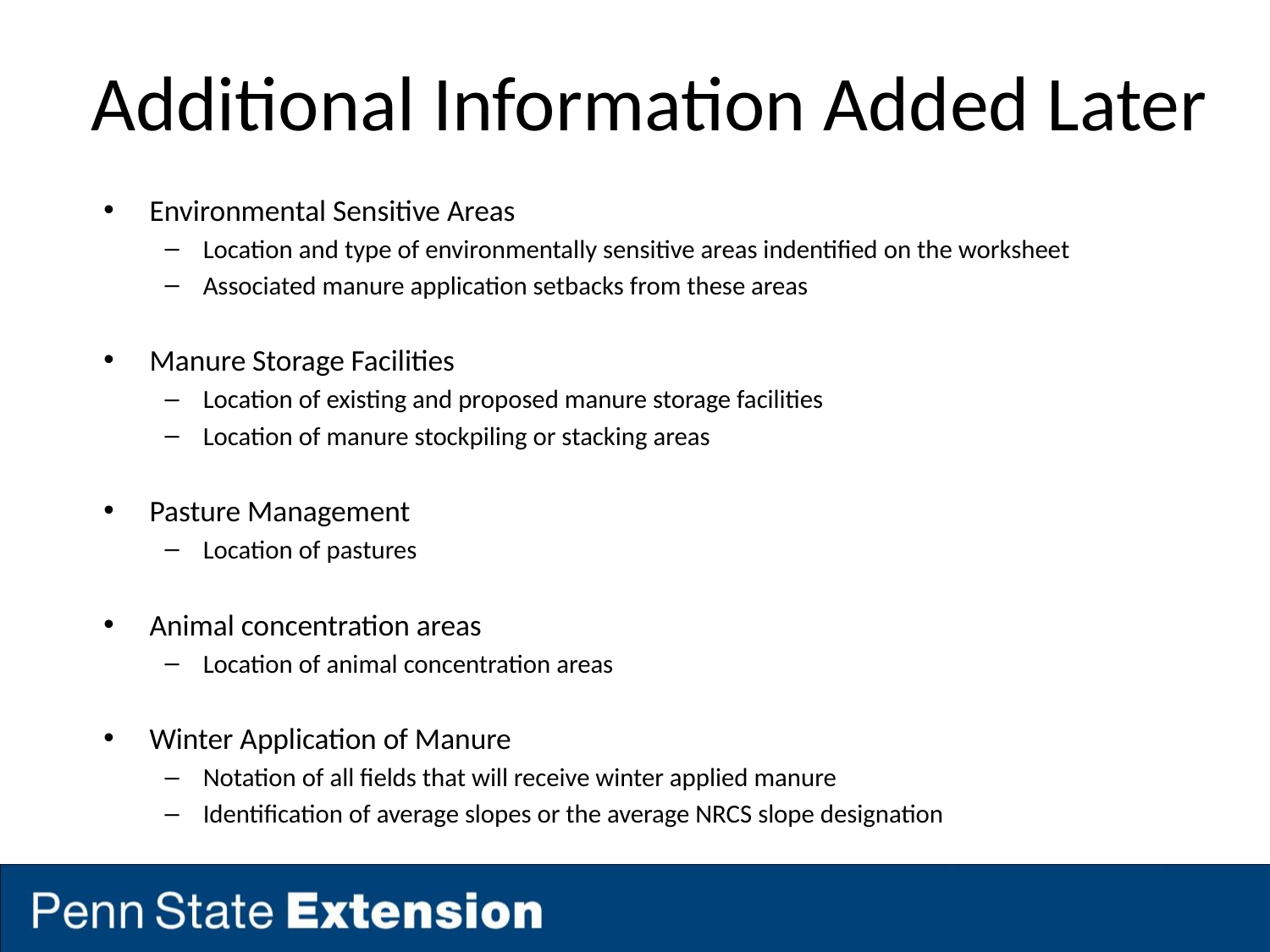

# Additional Information Added Later
Environmental Sensitive Areas
Location and type of environmentally sensitive areas indentified on the worksheet
Associated manure application setbacks from these areas

Manure Storage Facilities
Location of existing and proposed manure storage facilities
Location of manure stockpiling or stacking areas

Pasture Management
Location of pastures

Animal concentration areas
Location of animal concentration areas

Winter Application of Manure
Notation of all fields that will receive winter applied manure
Identification of average slopes or the average NRCS slope designation